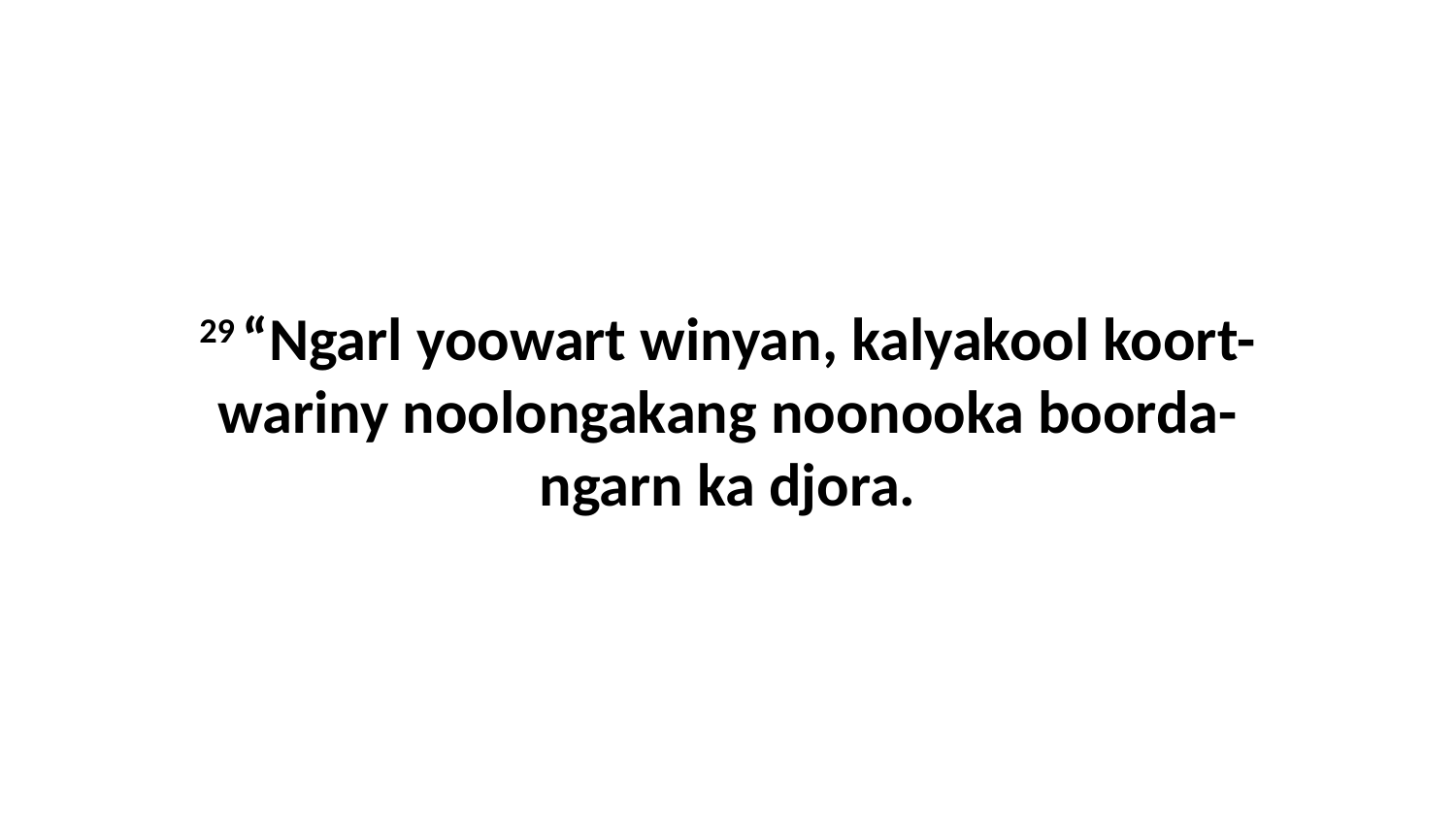

29 “Ngarl yoowart winyan, kalyakool koort-wariny noolongakang noonooka boorda-ngarn ka djora.